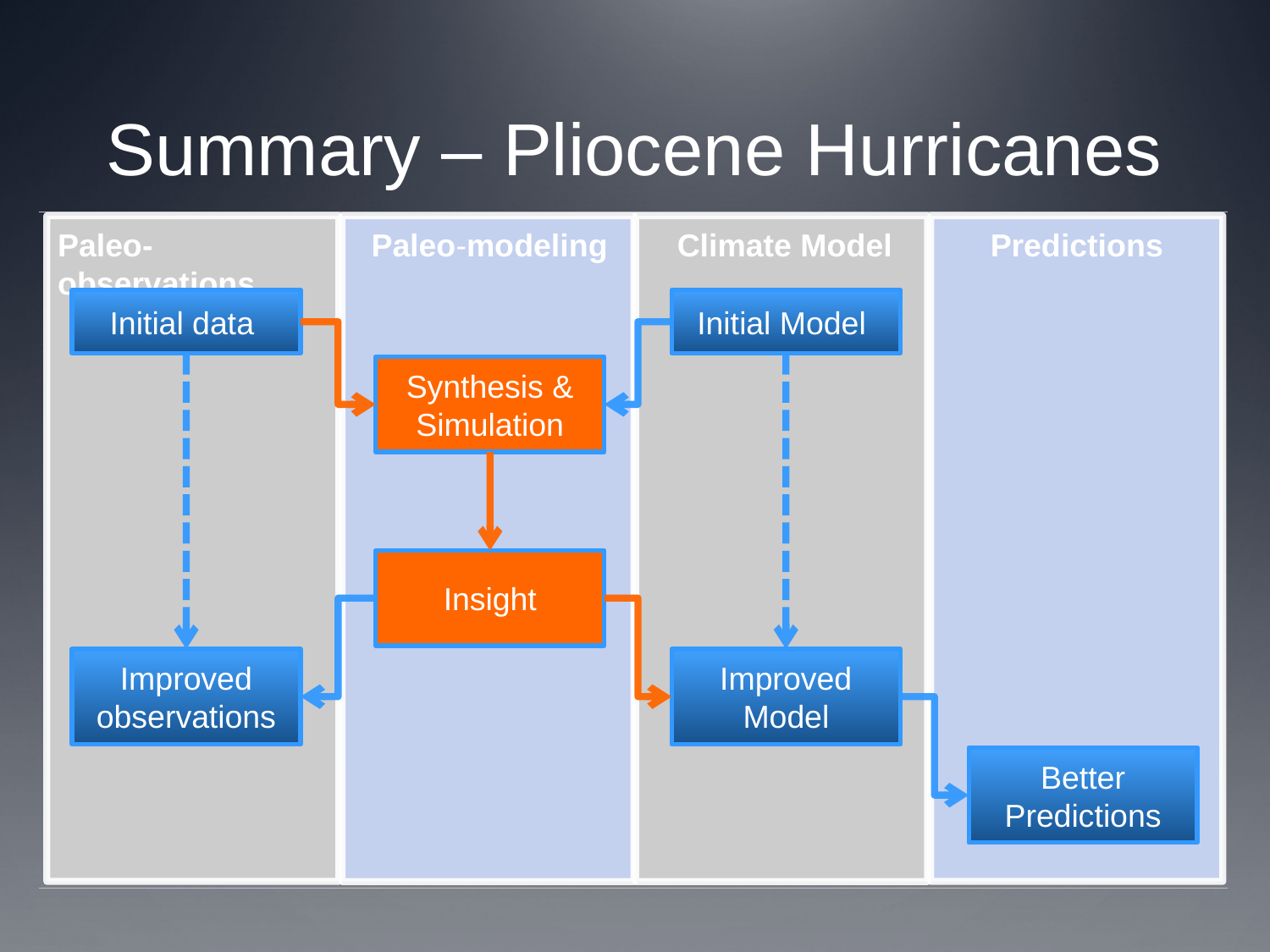

# Summary – Pliocene Hurricanes

Paleo-observations
Paleo-modeling
Climate Model
Predictions
Initial data
Initial Model
Synthesis & Simulation
Insight
Improved observations
Improved Model
Better Predictions